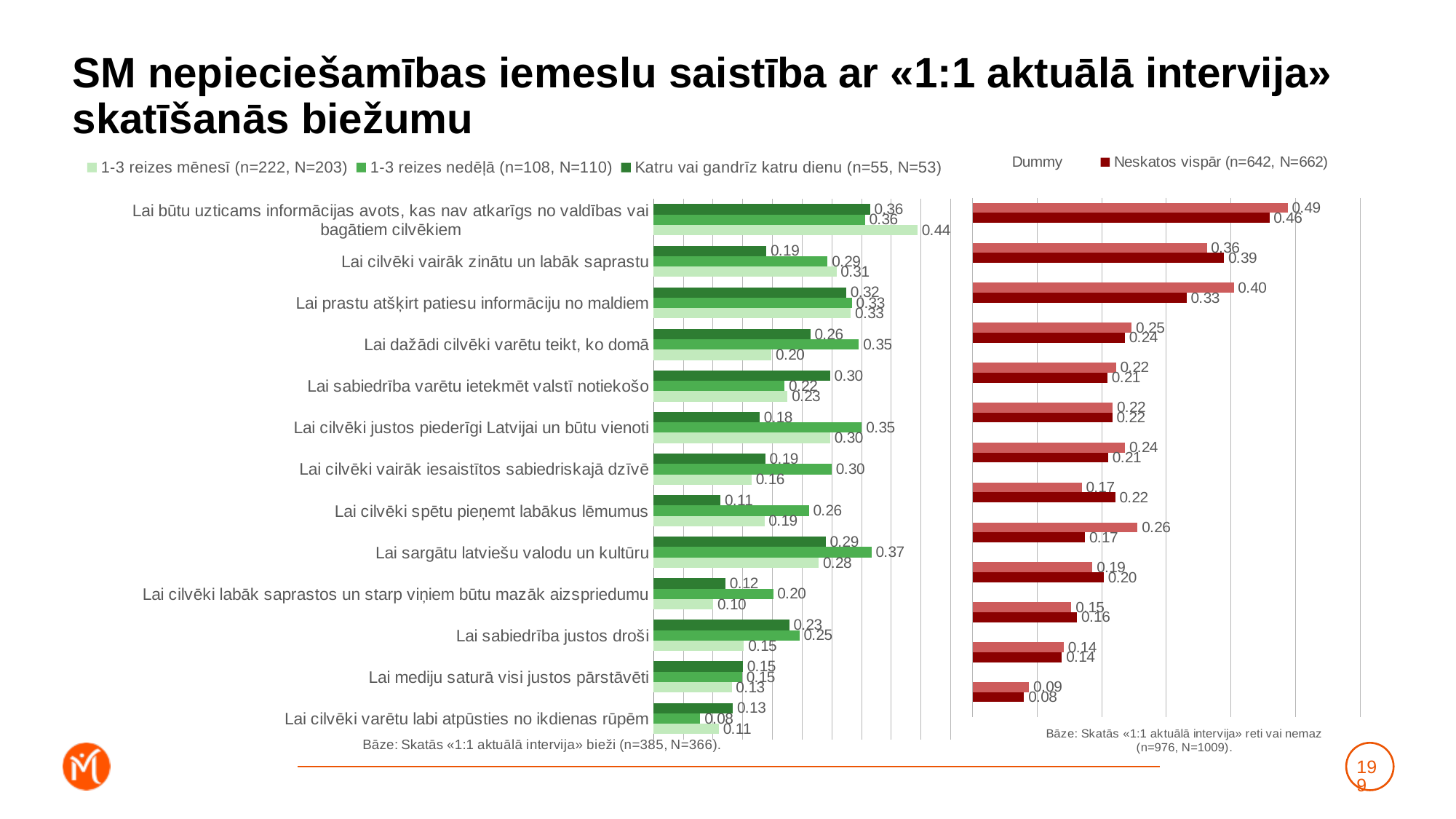

# SM nepieciešamības iemeslu saistība ar «1:1 aktuālā intervija» skatīšanās biežumu

### Chart

| Category | Katru vai gandrīz katru dienu (n=55, N=53) | 1-3 reizes nedēļā (n=108, N=110) | 1-3 reizes mēnesī (n=222, N=203) |
|---|---|---|---|
| Lai būtu uzticams informācijas avots, kas nav atkarīgs no valdības vai bagātiem cilvēkiem | 0.36430663157419885 | 0.35549936313952124 | 0.4441702548994262 |
| Lai cilvēki vairāk zinātu un labāk saprastu | 0.18966653353582683 | 0.29293247595913063 | 0.3076333995848509 |
| Lai prastu atšķirt patiesu informāciju no maldiem | 0.32424624111291556 | 0.33368369455198615 | 0.3318169464721575 |
| Lai dažādi cilvēki varētu teikt, ko domā | 0.2637270134325647 | 0.3455346185364536 | 0.19835964935992031 |
| Lai sabiedrība varētu ietekmēt valstī notiekošo | 0.2970403704709818 | 0.2204937510135901 | 0.22555711351707391 |
| Lai cilvēki justos piederīgi Latvijai un būtu vienoti | 0.17817382152491745 | 0.350349191665407 | 0.29726204341407725 |
| Lai cilvēki vairāk iesaistītos sabiedriskajā dzīvē | 0.1879059348902358 | 0.29985932548832533 | 0.16477726629606979 |
| Lai cilvēki spētu pieņemt labākus lēmumus | 0.11239809224128974 | 0.2611944768790572 | 0.18659065854798348 |
| Lai sargātu latviešu valodu un kultūru | 0.28967837656980233 | 0.36657418555398824 | 0.27770490733475806 |
| Lai cilvēki labāk saprastos un starp viņiem būtu mazāk aizspriedumu | 0.12087197741205652 | 0.2011226924655481 | 0.10026922045349904 |
| Lai sabiedrība justos droši | 0.2283729414678127 | 0.24546853841412608 | 0.15205472956868724 |
| Lai mediju saturā visi justos pārstāvēti | 0.1502524749048073 | 0.14906758320970026 | 0.13134231114179723 |
| Lai cilvēki varētu labi atpūsties no ikdienas rūpēm | 0.13334288212846246 | 0.07839755545165399 | 0.10964289635807019 |

### Chart

| Category | Retāk (n=334, N=347) | Neskatos vispār (n=642, N=662) | Dummy |
|---|---|---|---|
| Lai būtu uzticams informācijas avots, kas nav atkarīgs no valdības vai bagātiem cilvēkiem | 0.48795045732198 | 0.45963122845739746 | 0.001 |
| Lai cilvēki vairāk zinātu un labāk saprastu | 0.36280278992207704 | 0.38927355226599736 | 0.001 |
| Lai prastu atšķirt patiesu informāciju no maldiem | 0.40453172053872016 | 0.3314144551844257 | 0.001 |
| Lai dažādi cilvēki varētu teikt, ko domā | 0.24645783341528596 | 0.23594460396905242 | 0.001 |
| Lai sabiedrība varētu ietekmēt valstī notiekošo | 0.2221348993166826 | 0.20889430822331573 | 0.001 |
| Lai cilvēki justos piederīgi Latvijai un būtu vienoti | 0.21683981330004037 | 0.21623180737200684 | 0.001 |
| Lai cilvēki vairāk iesaistītos sabiedriskajā dzīvē | 0.23618827041306262 | 0.2101101886246633 | 0.001 |
| Lai cilvēki spētu pieņemt labākus lēmumus | 0.16890339911220953 | 0.22085053726143425 | 0.001 |
| Lai sargātu latviešu valodu un kultūru | 0.25559035563694904 | 0.1741167612106124 | 0.001 |
| Lai cilvēki labāk saprastos un starp viņiem būtu mazāk aizspriedumu | 0.18565534280800314 | 0.2030857973830707 | 0.001 |
| Lai sabiedrība justos droši | 0.15296447217953565 | 0.16197723777025336 | 0.001 |
| Lai mediju saturā visi justos pārstāvēti | 0.14108631493606946 | 0.13833728223681438 | 0.001 |
| Lai cilvēki varētu labi atpūsties no ikdienas rūpēm | 0.08738192006325302 | 0.07964868227213356 | 0.001 |
199